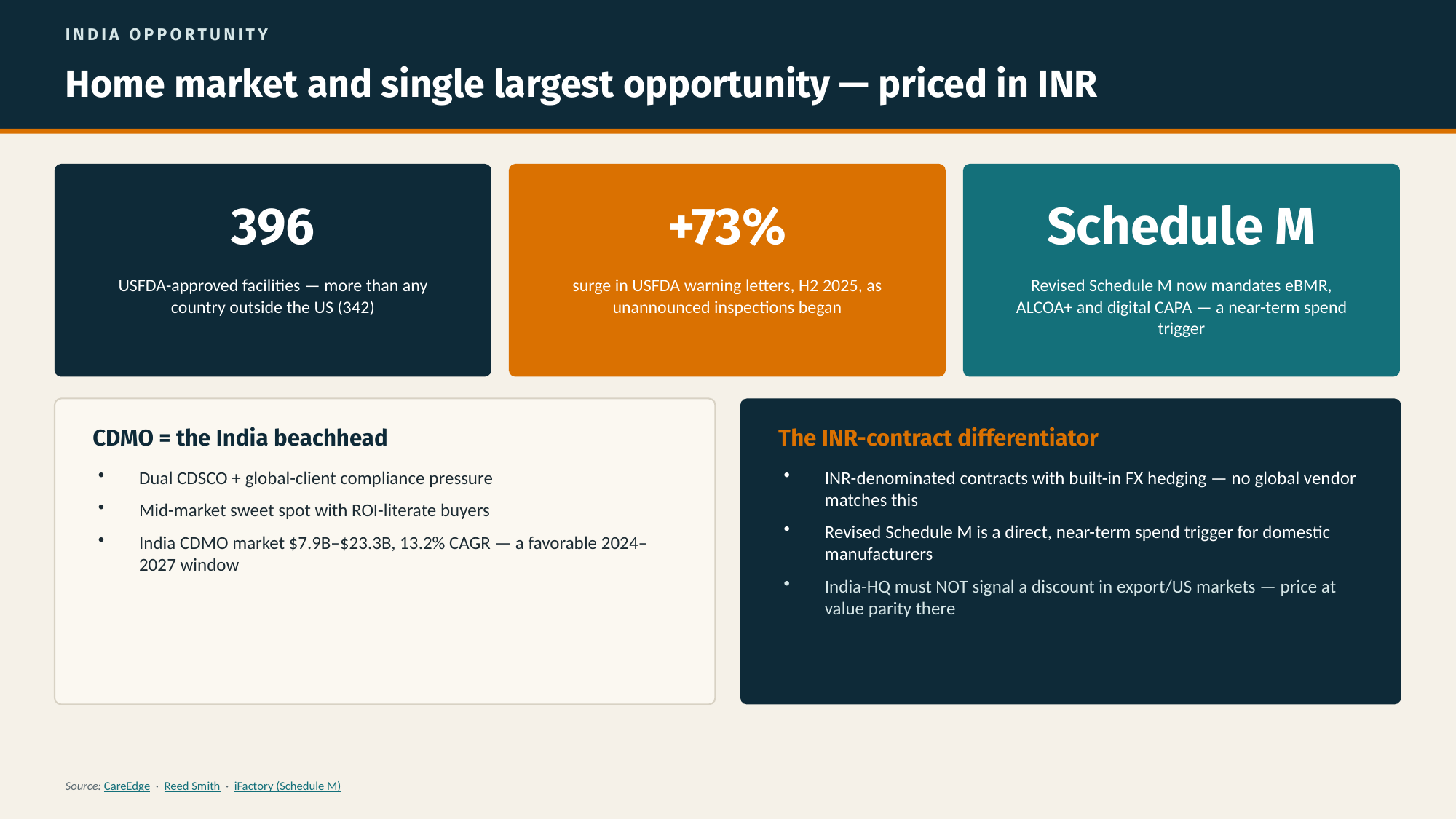

INDIA OPPORTUNITY
Home market and single largest opportunity — priced in INR

396
+73%
Schedule M
USFDA-approved facilities — more than any country outside the US (342)
surge in USFDA warning letters, H2 2025, as unannounced inspections began
Revised Schedule M now mandates eBMR, ALCOA+ and digital CAPA — a near-term spend trigger

CDMO = the India beachhead
The INR-contract differentiator
Dual CDSCO + global-client compliance pressure
Mid-market sweet spot with ROI-literate buyers
India CDMO market $7.9B–$23.3B, 13.2% CAGR — a favorable 2024–2027 window
INR-denominated contracts with built-in FX hedging — no global vendor matches this
Revised Schedule M is a direct, near-term spend trigger for domestic manufacturers
India-HQ must NOT signal a discount in export/US markets — price at value parity there
Source: CareEdge  ·  Reed Smith  ·  iFactory (Schedule M)